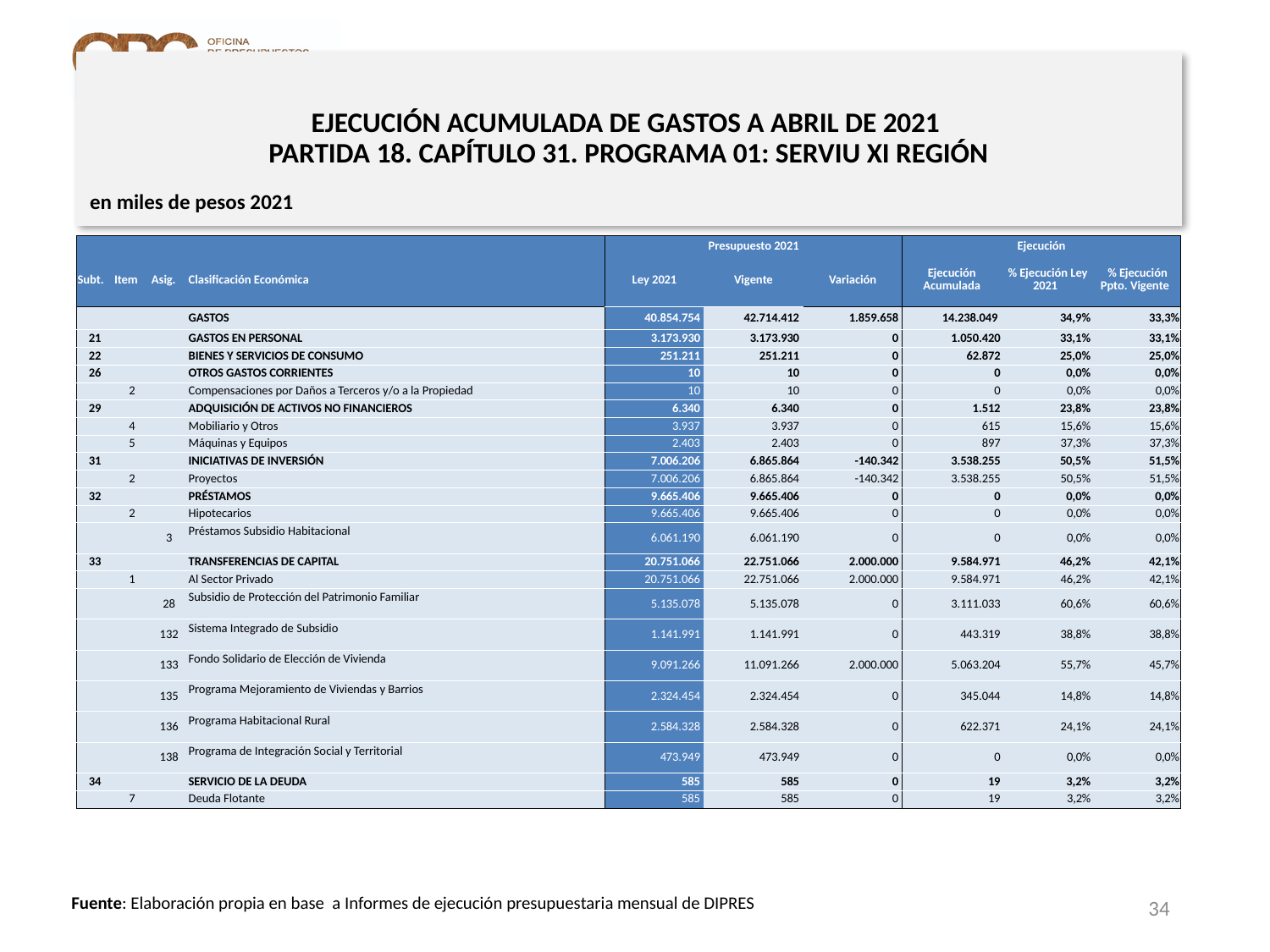

# EJECUCIÓN ACUMULADA DE GASTOS A ABRIL DE 2021 PARTIDA 18. CAPÍTULO 31. PROGRAMA 01: SERVIU XI REGIÓN
en miles de pesos 2021
|  |  |  |  | Presupuesto 2021 |  |  | Ejecución |  |  |
| --- | --- | --- | --- | --- | --- | --- | --- | --- | --- |
| Subt. | Item | Asig. | Clasificación Económica | Ley 2021 | Vigente | Variación | Ejecución Acumulada | % Ejecución Ley 2021 | % Ejecución Ppto. Vigente |
|  |  |  | GASTOS | 40.854.754 | 42.714.412 | 1.859.658 | 14.238.049 | 34,9% | 33,3% |
| 21 |  |  | GASTOS EN PERSONAL | 3.173.930 | 3.173.930 | 0 | 1.050.420 | 33,1% | 33,1% |
| 22 |  |  | BIENES Y SERVICIOS DE CONSUMO | 251.211 | 251.211 | 0 | 62.872 | 25,0% | 25,0% |
| 26 |  |  | OTROS GASTOS CORRIENTES | 10 | 10 | 0 | 0 | 0,0% | 0,0% |
|  | 2 |  | Compensaciones por Daños a Terceros y/o a la Propiedad | 10 | 10 | 0 | 0 | 0,0% | 0,0% |
| 29 |  |  | ADQUISICIÓN DE ACTIVOS NO FINANCIEROS | 6.340 | 6.340 | 0 | 1.512 | 23,8% | 23,8% |
|  | 4 |  | Mobiliario y Otros | 3.937 | 3.937 | 0 | 615 | 15,6% | 15,6% |
|  | 5 |  | Máquinas y Equipos | 2.403 | 2.403 | 0 | 897 | 37,3% | 37,3% |
| 31 |  |  | INICIATIVAS DE INVERSIÓN | 7.006.206 | 6.865.864 | -140.342 | 3.538.255 | 50,5% | 51,5% |
|  | 2 |  | Proyectos | 7.006.206 | 6.865.864 | -140.342 | 3.538.255 | 50,5% | 51,5% |
| 32 |  |  | PRÉSTAMOS | 9.665.406 | 9.665.406 | 0 | 0 | 0,0% | 0,0% |
|  | 2 |  | Hipotecarios | 9.665.406 | 9.665.406 | 0 | 0 | 0,0% | 0,0% |
|  |  | 3 | Préstamos Subsidio Habitacional | 6.061.190 | 6.061.190 | 0 | 0 | 0,0% | 0,0% |
| 33 |  |  | TRANSFERENCIAS DE CAPITAL | 20.751.066 | 22.751.066 | 2.000.000 | 9.584.971 | 46,2% | 42,1% |
|  | 1 |  | Al Sector Privado | 20.751.066 | 22.751.066 | 2.000.000 | 9.584.971 | 46,2% | 42,1% |
|  |  | 28 | Subsidio de Protección del Patrimonio Familiar | 5.135.078 | 5.135.078 | 0 | 3.111.033 | 60,6% | 60,6% |
|  |  | 132 | Sistema Integrado de Subsidio | 1.141.991 | 1.141.991 | 0 | 443.319 | 38,8% | 38,8% |
|  |  | 133 | Fondo Solidario de Elección de Vivienda | 9.091.266 | 11.091.266 | 2.000.000 | 5.063.204 | 55,7% | 45,7% |
|  |  | 135 | Programa Mejoramiento de Viviendas y Barrios | 2.324.454 | 2.324.454 | 0 | 345.044 | 14,8% | 14,8% |
|  |  | 136 | Programa Habitacional Rural | 2.584.328 | 2.584.328 | 0 | 622.371 | 24,1% | 24,1% |
|  |  | 138 | Programa de Integración Social y Territorial | 473.949 | 473.949 | 0 | 0 | 0,0% | 0,0% |
| 34 |  |  | SERVICIO DE LA DEUDA | 585 | 585 | 0 | 19 | 3,2% | 3,2% |
|  | 7 |  | Deuda Flotante | 585 | 585 | 0 | 19 | 3,2% | 3,2% |
34